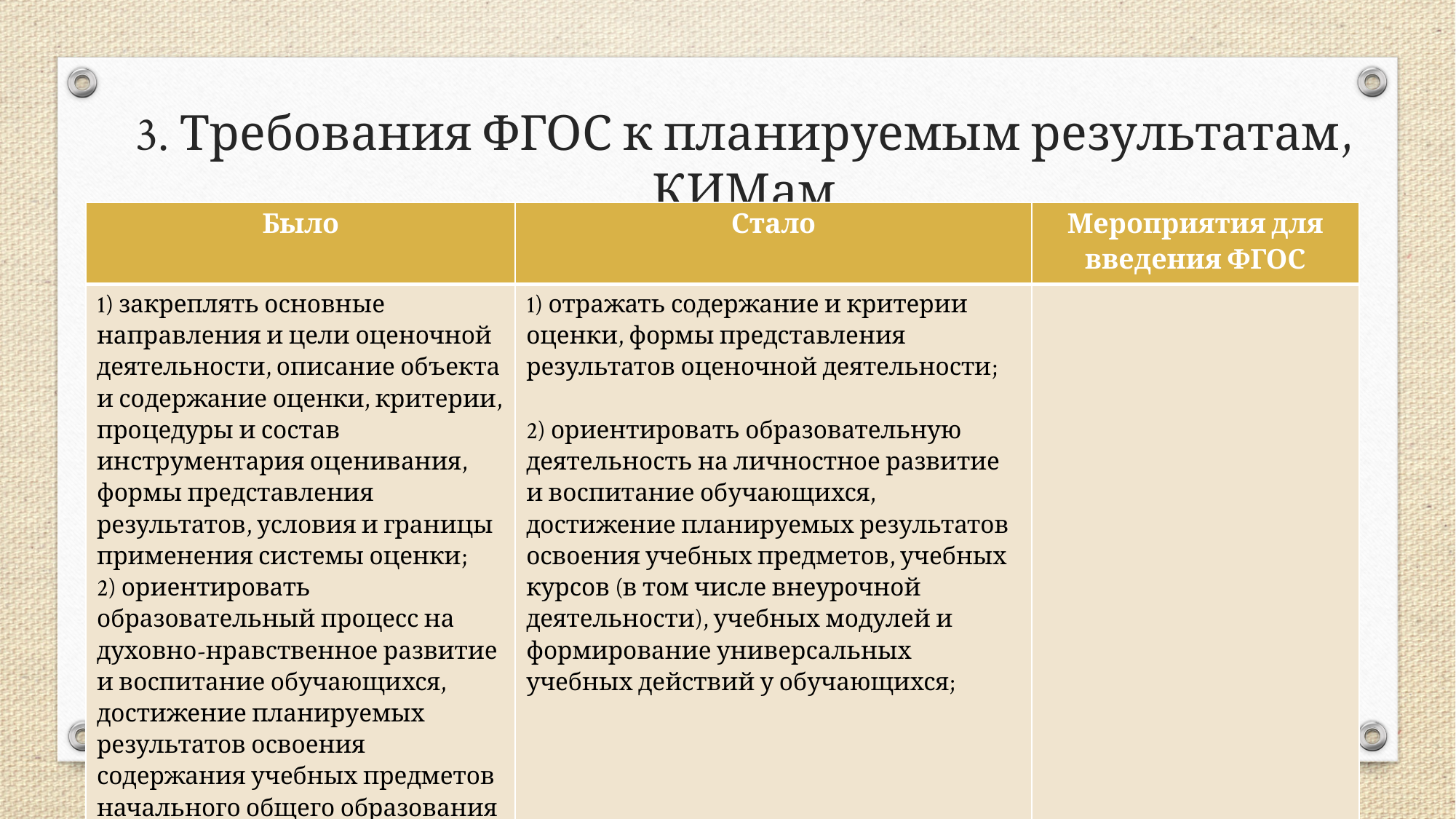

# 3. Требования ФГОС к планируемым результатам, КИМам
| Было | Стало | Мероприятия для введения ФГОС |
| --- | --- | --- |
| 1) закреплять основные направления и цели оценочной деятельности, описание объекта и содержание оценки, критерии, процедуры и состав инструментария оценивания, формы представления результатов, условия и границы применения системы оценки; 2) ориентировать образовательный процесс на духовно-нравственное развитие и воспитание обучающихся, достижение планируемых результатов освоения содержания учебных предметов начального общего образования и формирование универсальных учебных действий; | 1) отражать содержание и критерии оценки, формы представления результатов оценочной деятельности; 2) ориентировать образовательную деятельность на личностное развитие и воспитание обучающихся, достижение планируемых результатов освоения учебных предметов, учебных курсов (в том числе внеурочной деятельности), учебных модулей и формирование универсальных учебных действий у обучающихся; |  |